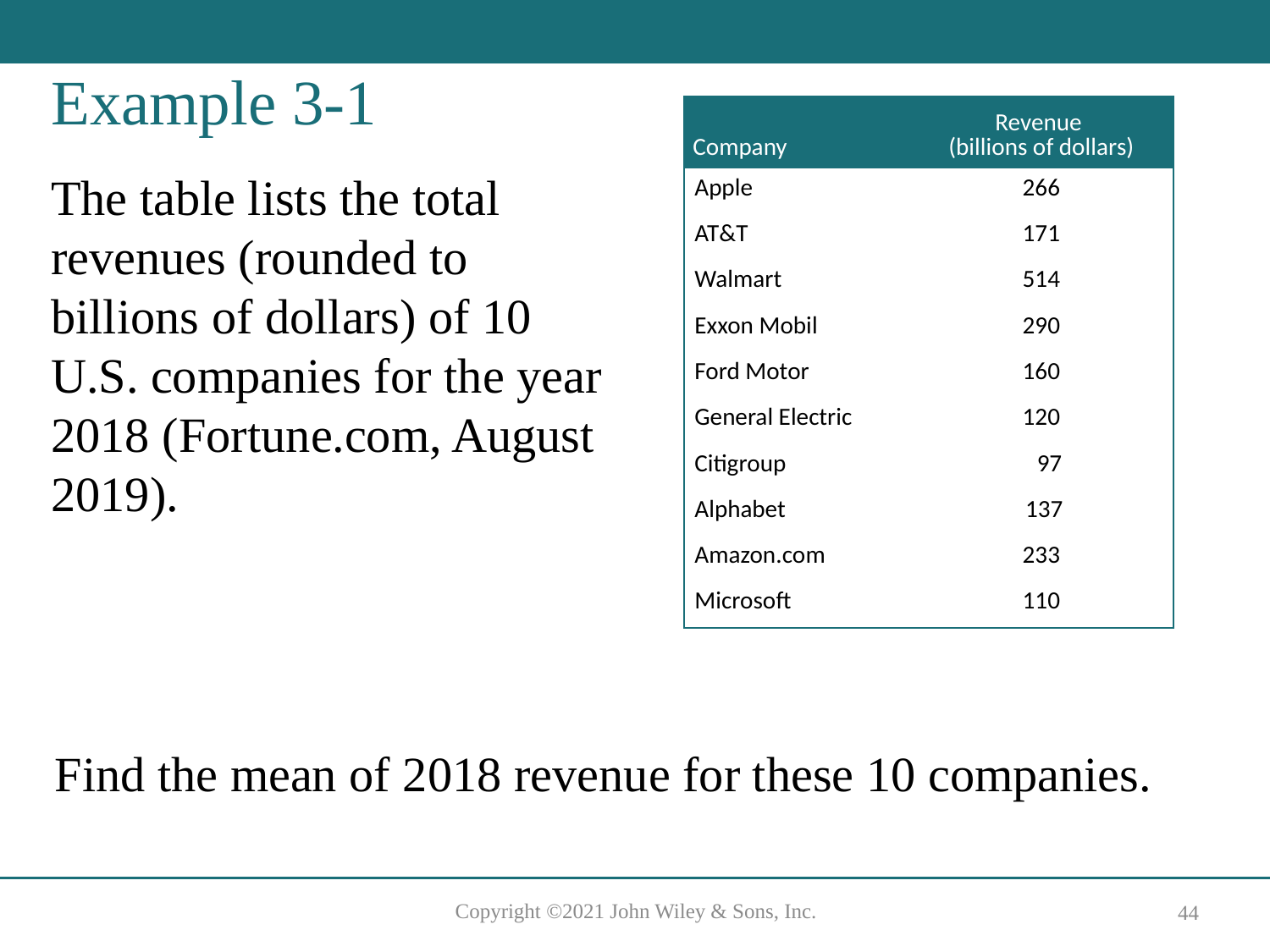

# Example 3-1
| Company | Revenue (billions of dollars) |
| --- | --- |
| Apple | 266 |
| AT&T | 171 |
| Walmart | 514 |
| Exxon Mobil | 290 |
| Ford Motor | 160 |
| General Electric | 120 |
| Citigroup | 97 |
| Alphabet | 137 |
| Amazon.com | 233 |
| Microsoft | 110 |
The table lists the total revenues (rounded to billions of dollars) of 10 U.S. companies for the year 2018 (Fortune.com, August 2019).
Find the mean of 2018 revenue for these 10 companies.